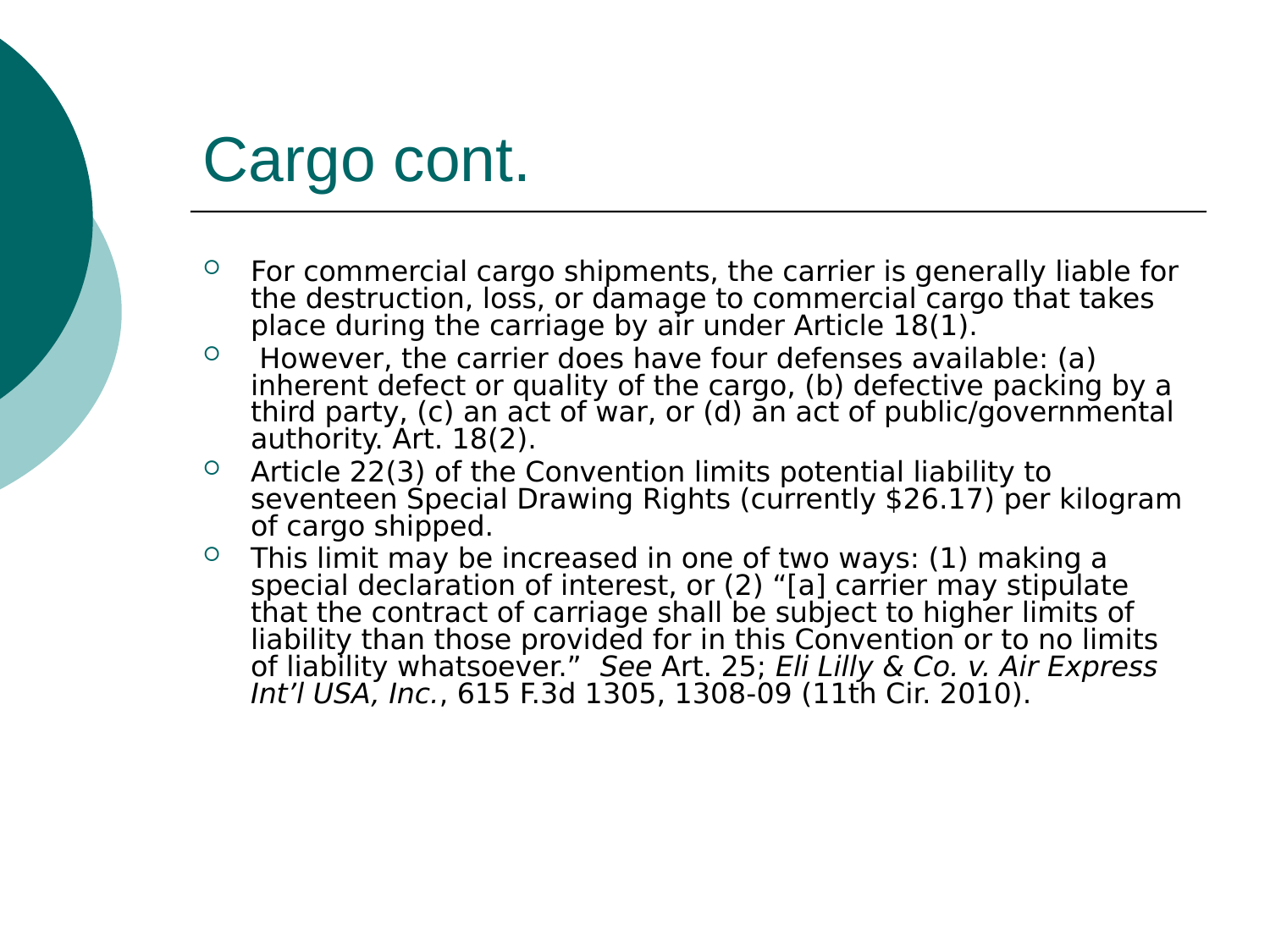

# Cargo cont.
For commercial cargo shipments, the carrier is generally liable for the destruction, loss, or damage to commercial cargo that takes place during the carriage by air under Article 18(1).
 However, the carrier does have four defenses available: (a) inherent defect or quality of the cargo, (b) defective packing by a third party, (c) an act of war, or (d) an act of public/governmental authority. Art. 18(2).
Article 22(3) of the Convention limits potential liability to seventeen Special Drawing Rights (currently $26.17) per kilogram of cargo shipped.
This limit may be increased in one of two ways: (1) making a special declaration of interest, or (2) “[a] carrier may stipulate that the contract of carriage shall be subject to higher limits of liability than those provided for in this Convention or to no limits of liability whatsoever.”  See Art. 25; Eli Lilly & Co. v. Air Express Int’l USA, Inc., 615 F.3d 1305, 1308-09 (11th Cir. 2010).